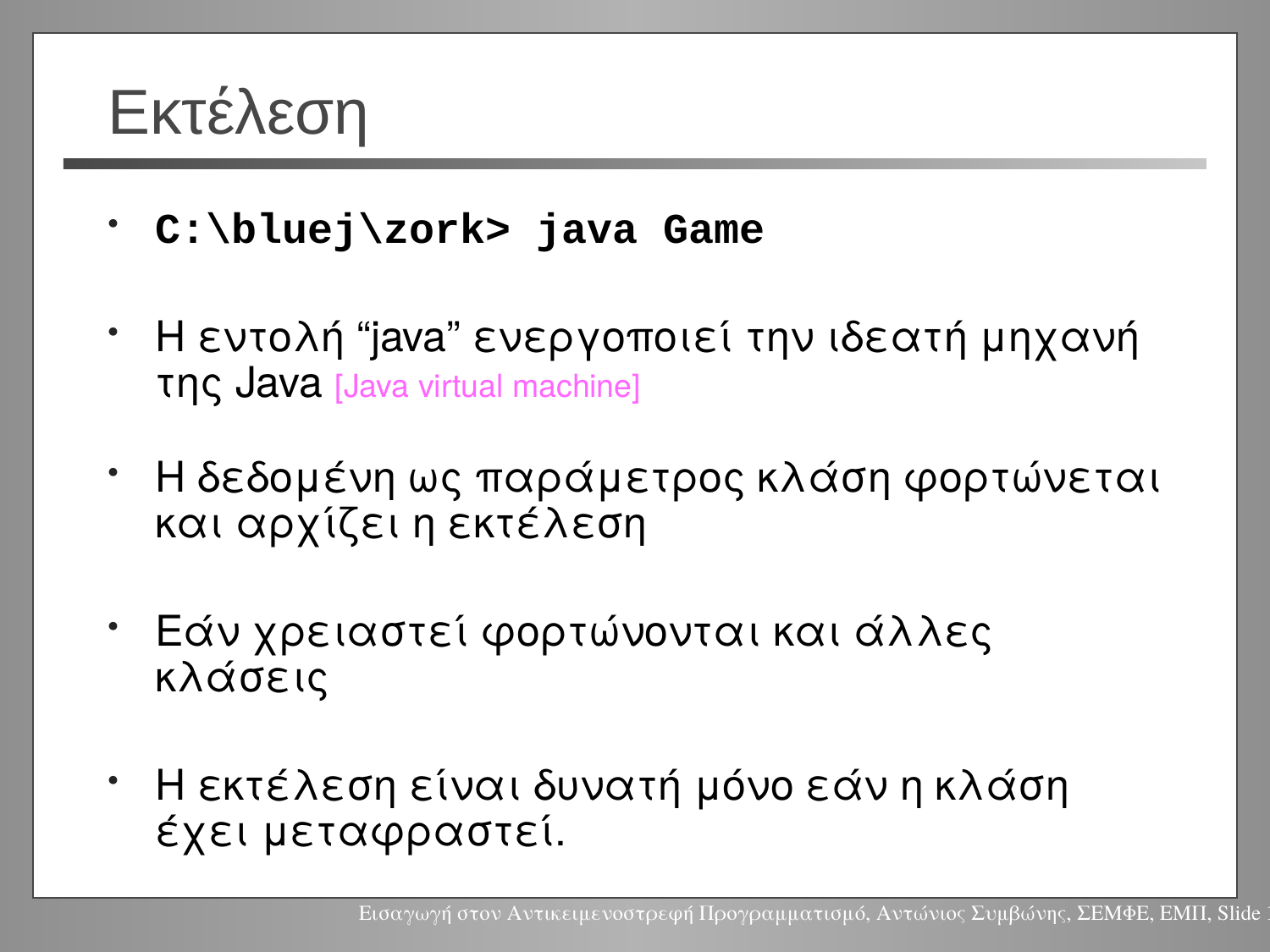

C:\bluej\zork> java Game

Η εντολή “java” ενεργοποιεί την ιδεατή μηχανή της Java [Java virtual machine]

Η δεδομένη ως παράμετρος κλάση φορτώνεται και αρχίζει η εκτέλεση

Εάν χρειαστεί φορτώνονται και άλλες κλάσεις

Η εκτέλεση είναι δυνατή μόνο εάν η κλάση έχει μεταφραστεί.
# Εκτέλεση